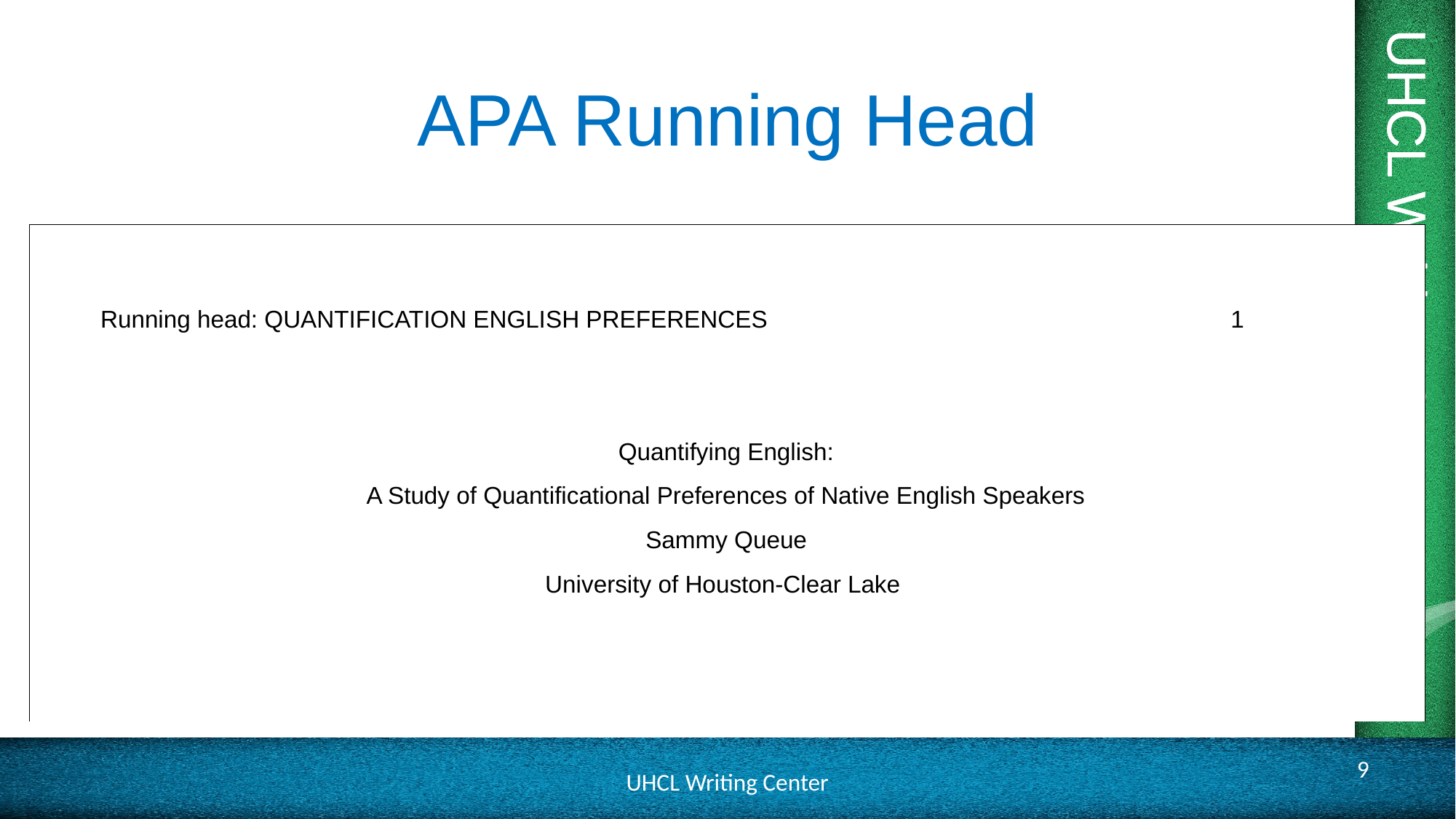

# APA Running Head

      Running head: QUANTIFICATION ENGLISH PREFERENCES                                                                     1

Quantifying English:
A Study of Quantificational Preferences of Native English Speakers
Sammy Queue
University of Houston-Clear Lake

9
UHCL Writing Center